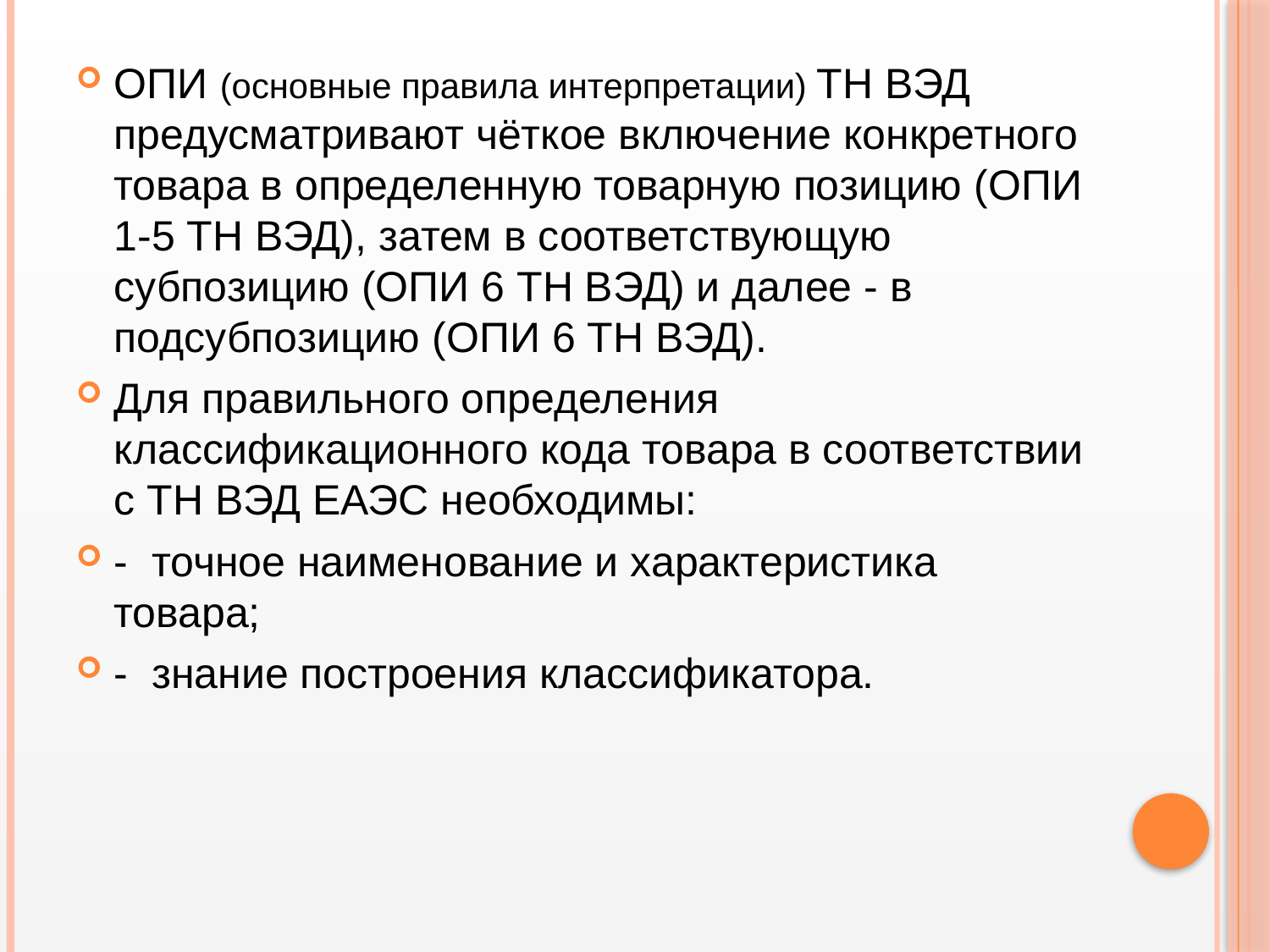

ОПИ (основные правила интерпретации) ТН ВЭД предусматривают чёткое включение конкретного товара в определенную товарную позицию (ОПИ 1-5 ТН ВЭД), затем в соответствующую субпозицию (ОПИ 6 ТН ВЭД) и далее - в подсубпозицию (ОПИ 6 ТН ВЭД).
Для правильного определения классификационного кода товара в соответствии с ТН ВЭД ЕАЭС необходимы:
-  точное наименование и характеристика товара;
-  знание построения классификатора.